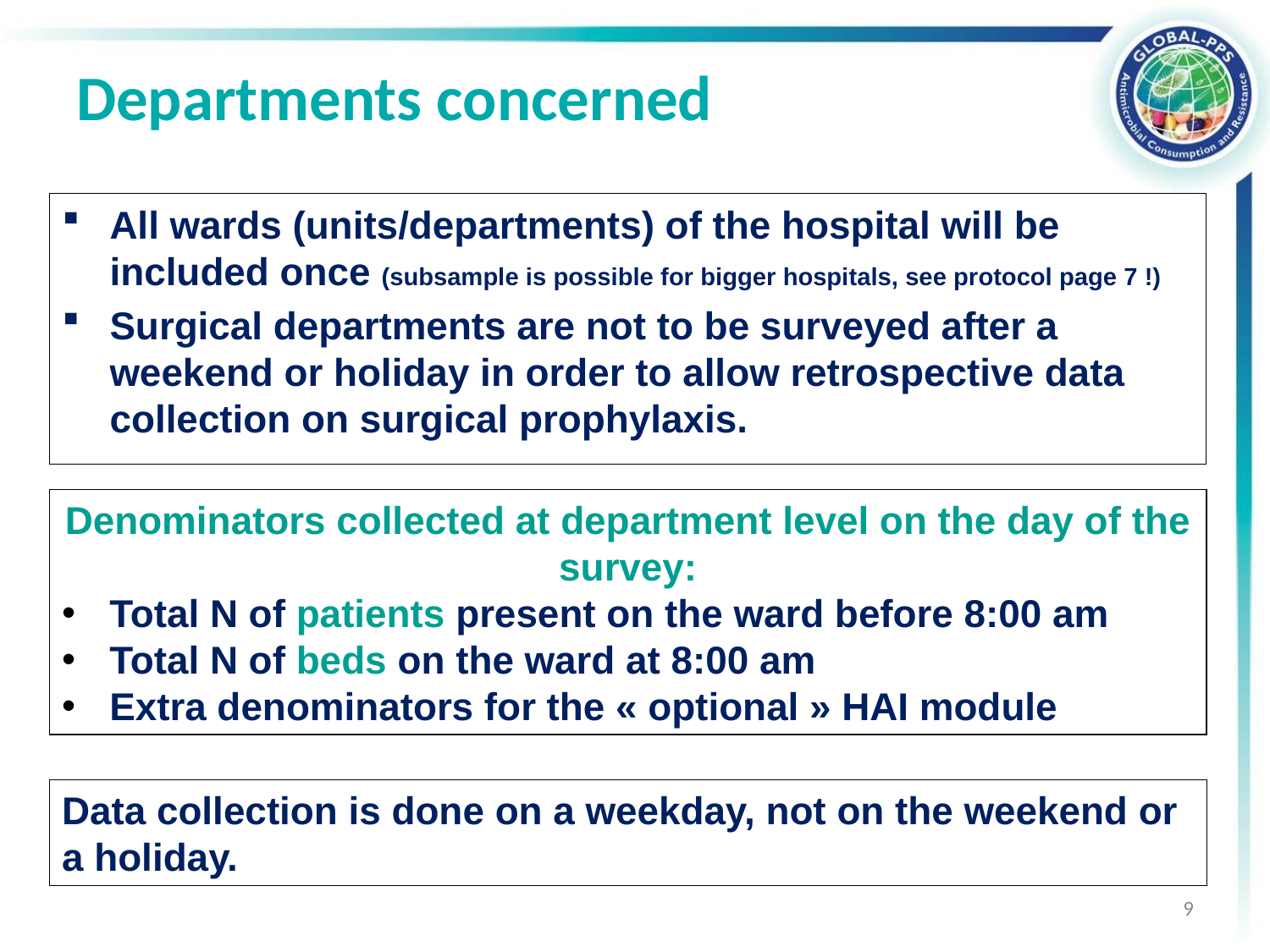

# Departments concerned
All wards (units/departments) of the hospital will be included once (subsample is possible for bigger hospitals, see protocol page 7 !)
Surgical departments are not to be surveyed after a weekend or holiday in order to allow retrospective data collection on surgical prophylaxis.
Denominators collected at department level on the day of the survey:
Total N of patients present on the ward before 8:00 am
Total N of beds on the ward at 8:00 am
Extra denominators for the « optional » HAI module
Data collection is done on a weekday, not on the weekend or a holiday.
9